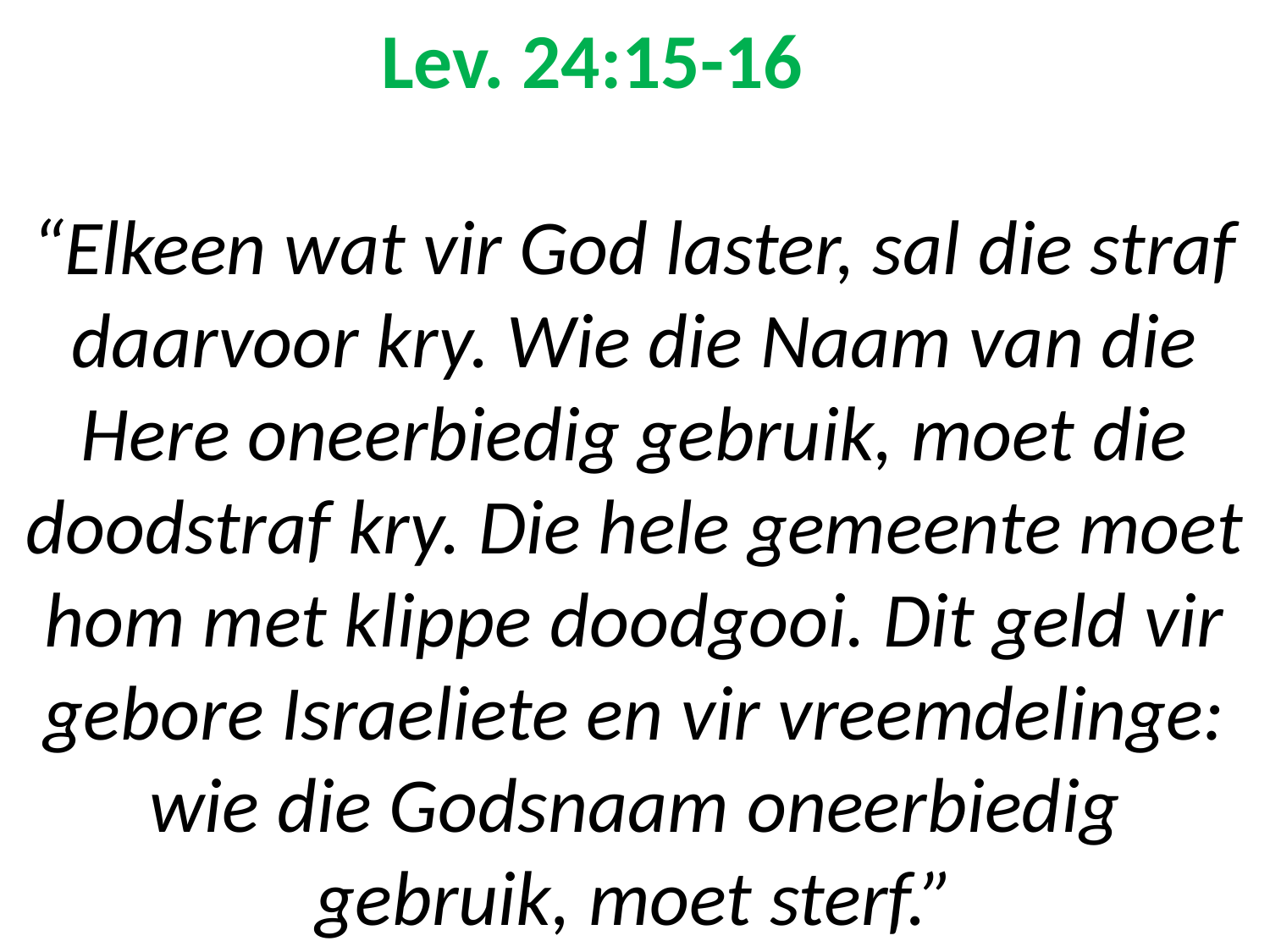

# Lev. 24:15-16 “Elkeen wat vir God laster, sal die straf daarvoor kry. Wie die Naam van die Here oneerbiedig gebruik, moet die doodstraf kry. Die hele gemeente moet hom met klippe doodgooi. Dit geld vir gebore Israeliete en vir vreemdelinge: wie die Godsnaam oneerbiedig gebruik, moet sterf.”